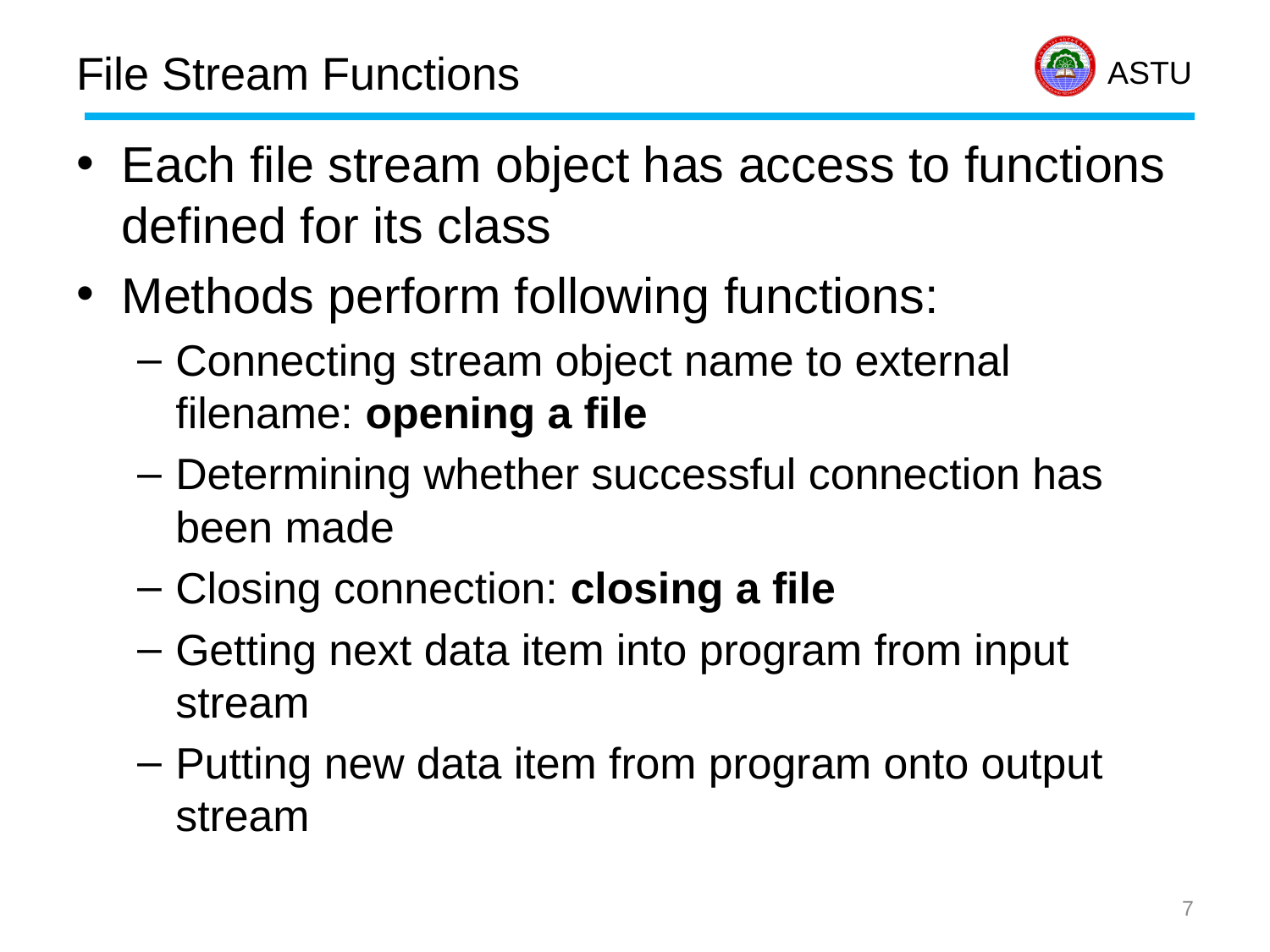

# File Stream Functions
Each file stream object has access to functions defined for its class
Methods perform following functions:
Connecting stream object name to external filename: opening a file
Determining whether successful connection has been made
Closing connection: closing a file
Getting next data item into program from input stream
Putting new data item from program onto output stream

7